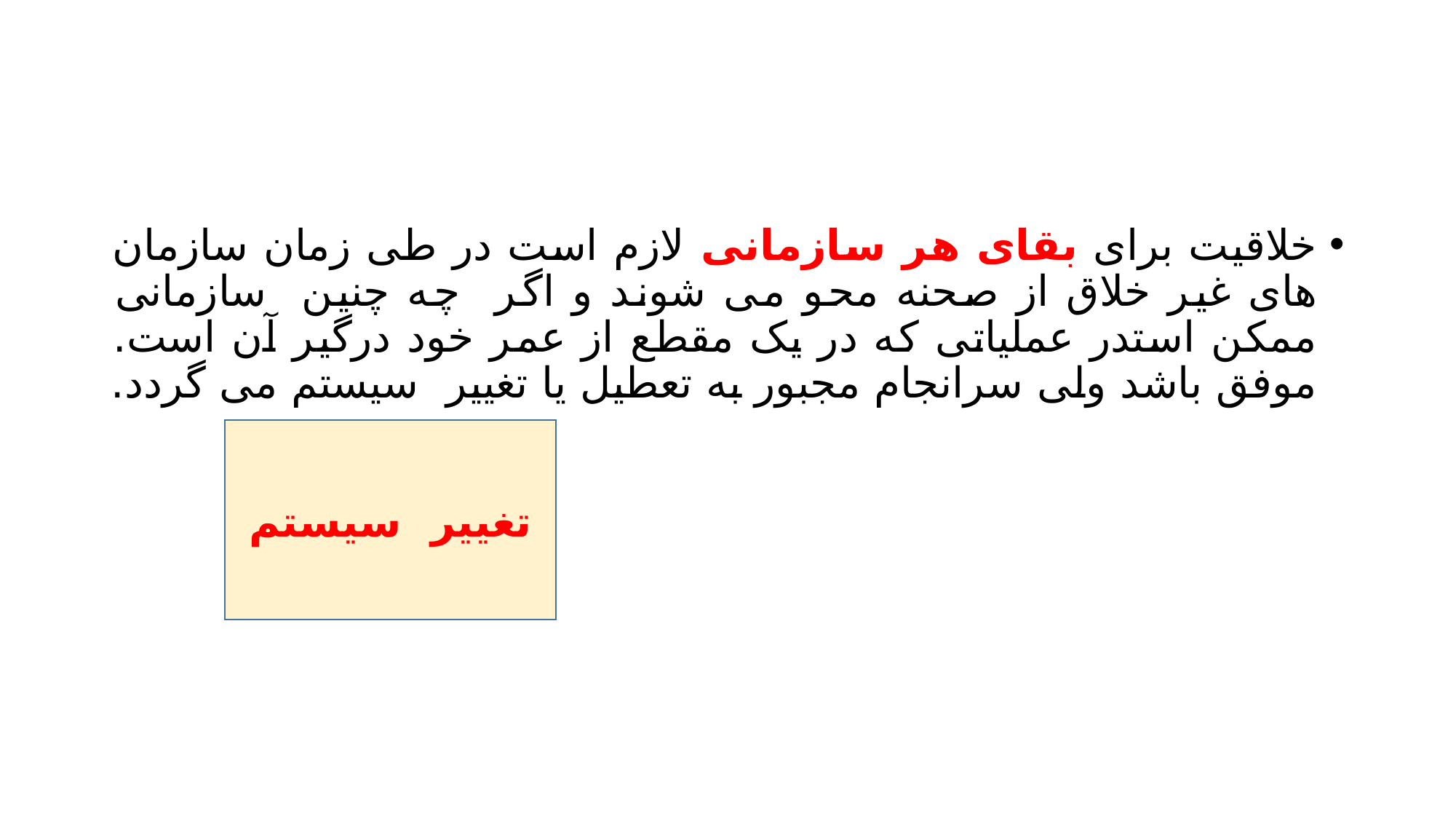

#
خلاقیت برای بقای هر سازمانی لازم است در طی زمان سازمان های غیر خلاق از صحنه محو می شوند و اگر  چه چنین  سازمانی ممکن استدر عملیاتی که در یک مقطع از عمر خود درگیر آن است. موفق باشد ولی سرانجام مجبور به تعطیل یا تغییر  سیستم می گردد.
تغییر  سیستم